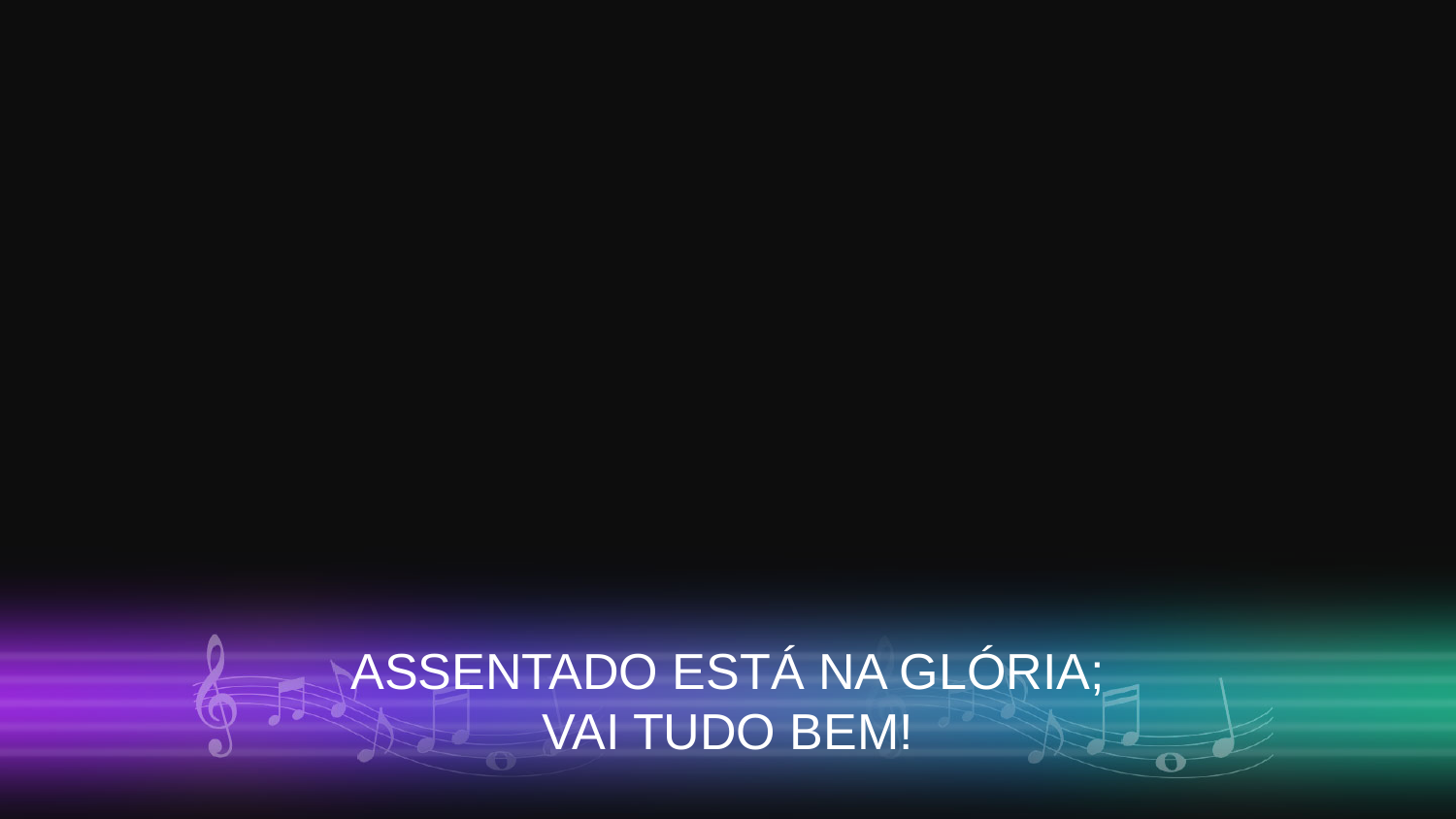

ASSENTADO ESTÁ NA GLÓRIA;
VAI TUDO BEM!